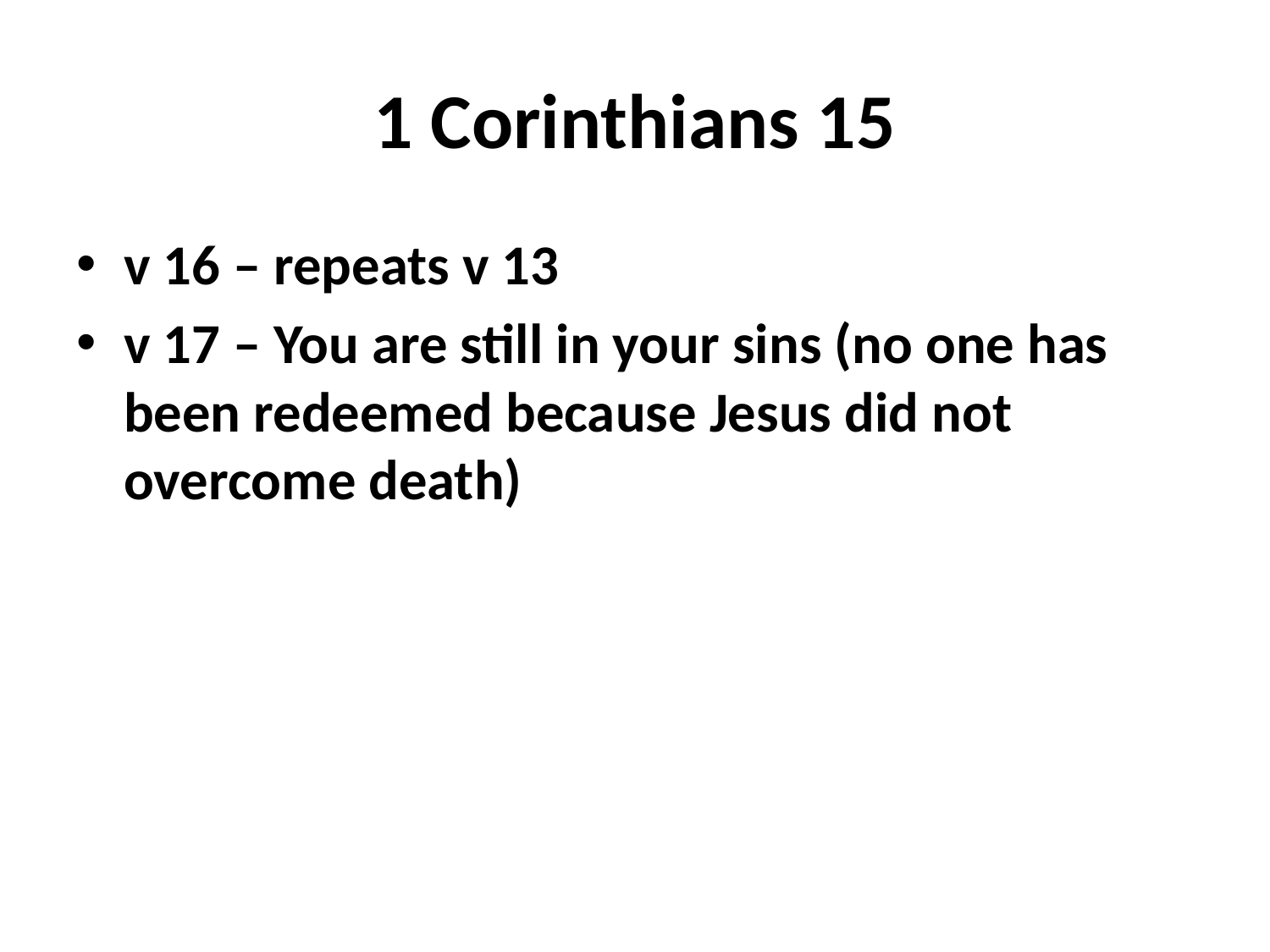

# 1 Corinthians 15
v 16 – repeats v 13
v 17 – You are still in your sins (no one has been redeemed because Jesus did not overcome death)